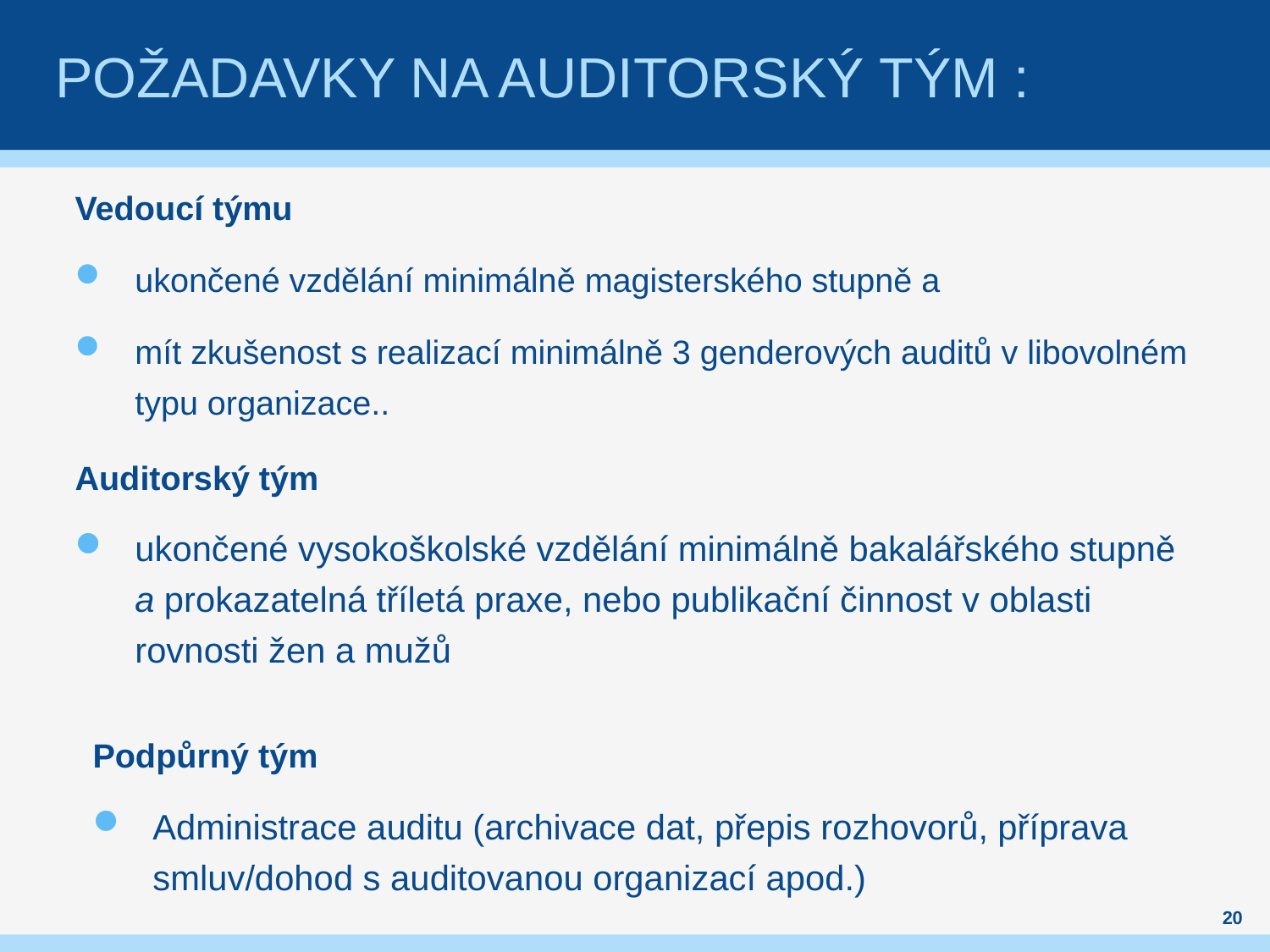

# Požadavky na auditorský tým :
Vedoucí týmu
ukončené vzdělání minimálně magisterského stupně a
mít zkušenost s realizací minimálně 3 genderových auditů v libovolném typu organizace..
Auditorský tým
ukončené vysokoškolské vzdělání minimálně bakalářského stupně a prokazatelná tříletá praxe, nebo publikační činnost v oblasti rovnosti žen a mužů
Podpůrný tým
Administrace auditu (archivace dat, přepis rozhovorů, příprava smluv/dohod s auditovanou organizací apod.)
20